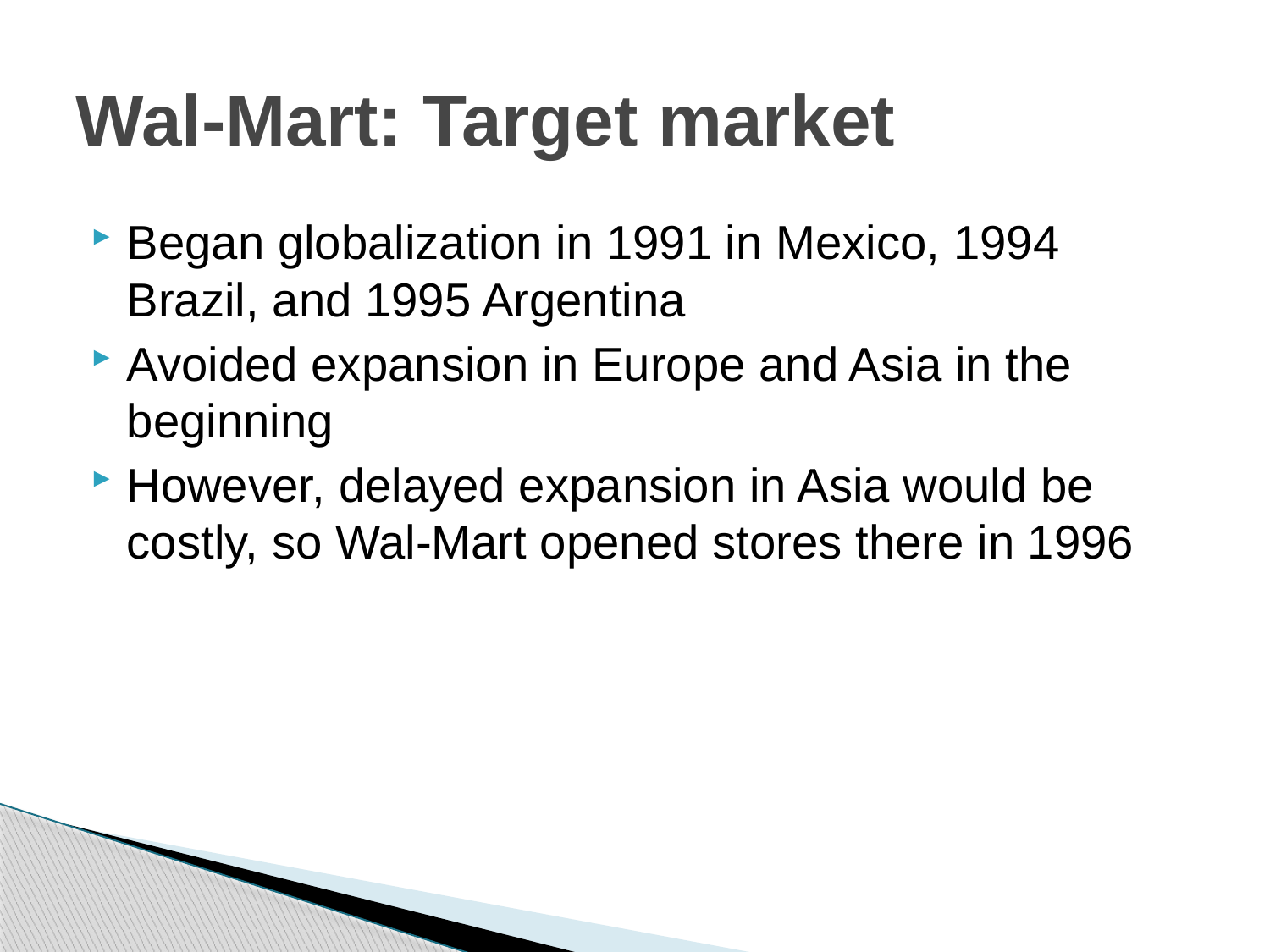

# Wal-Mart: Target market
Began globalization in 1991 in Mexico, 1994 Brazil, and 1995 Argentina
Avoided expansion in Europe and Asia in the beginning
However, delayed expansion in Asia would be costly, so Wal-Mart opened stores there in 1996